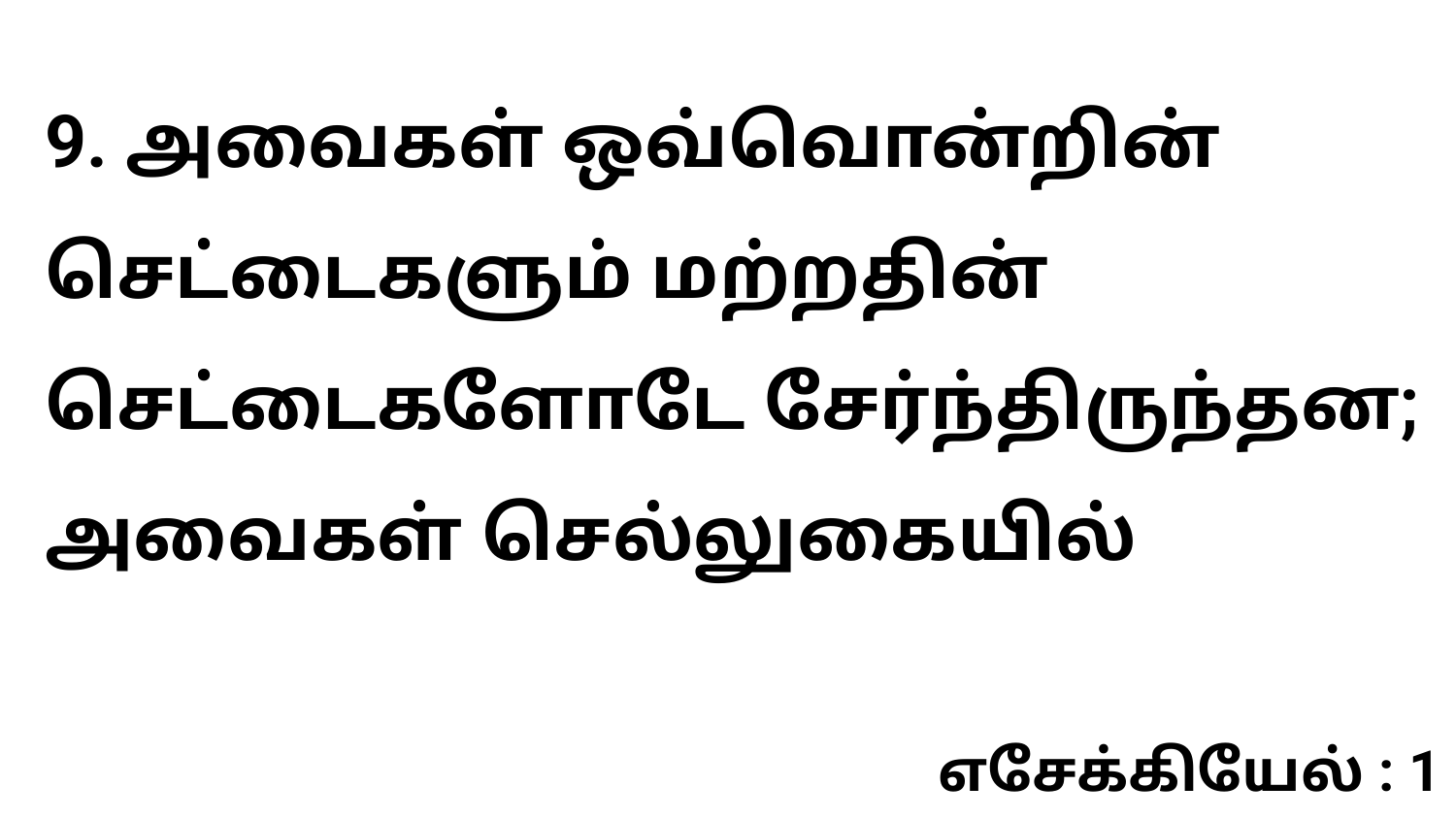

9. அவைகள் ஒவ்வொன்றின் செட்டைகளும் மற்றதின் செட்டைகளோடே சேர்ந்திருந்தன; அவைகள் செல்லுகையில்
எசேக்கியேல் : 1